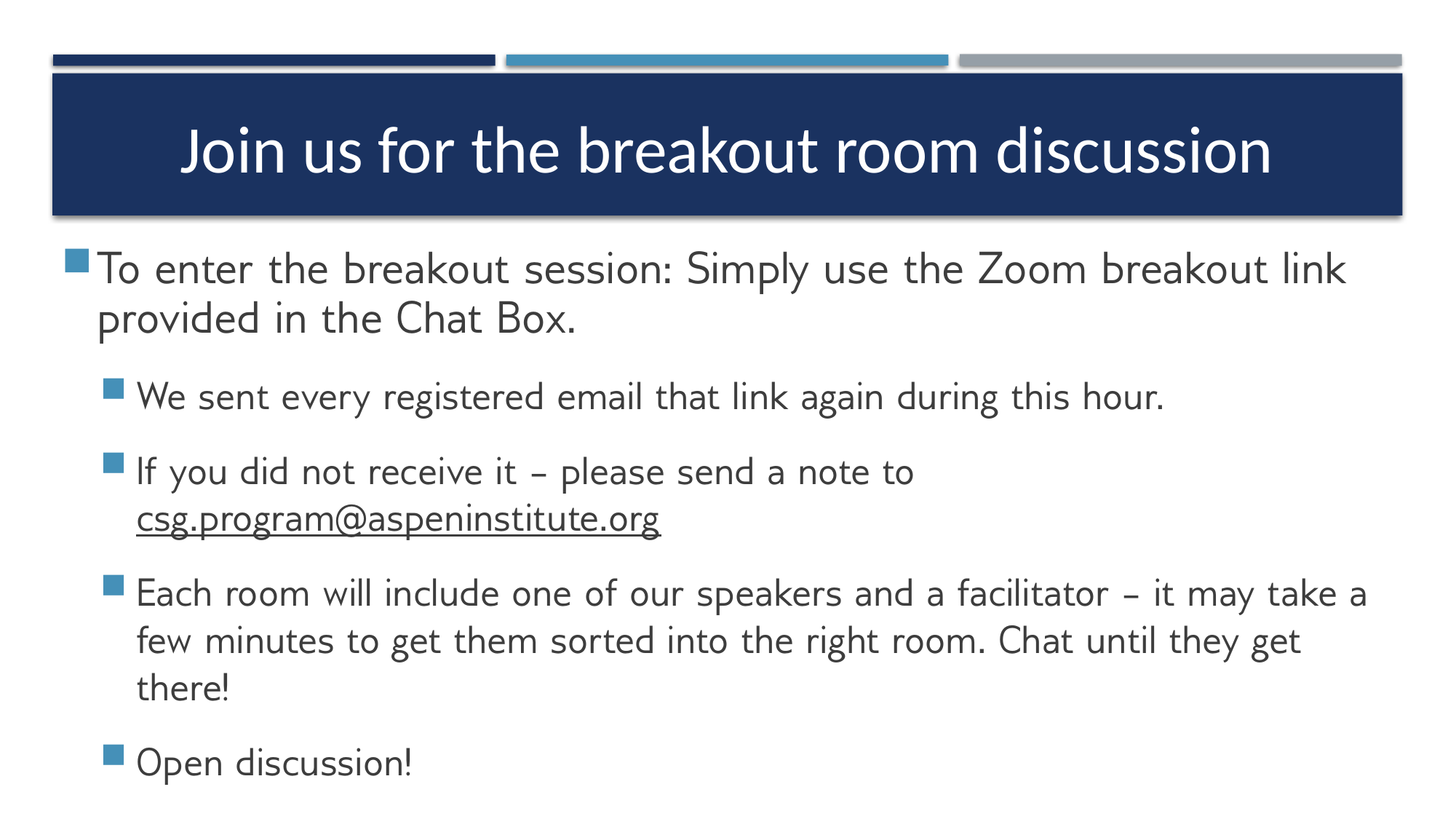

# Join us for the breakout room discussion
To enter the breakout session: Simply use the Zoom breakout link provided in the Chat Box.
We sent every registered email that link again during this hour.
If you did not receive it – please send a note to csg.program@aspeninstitute.org
Each room will include one of our speakers and a facilitator – it may take a few minutes to get them sorted into the right room. Chat until they get there!
Open discussion!